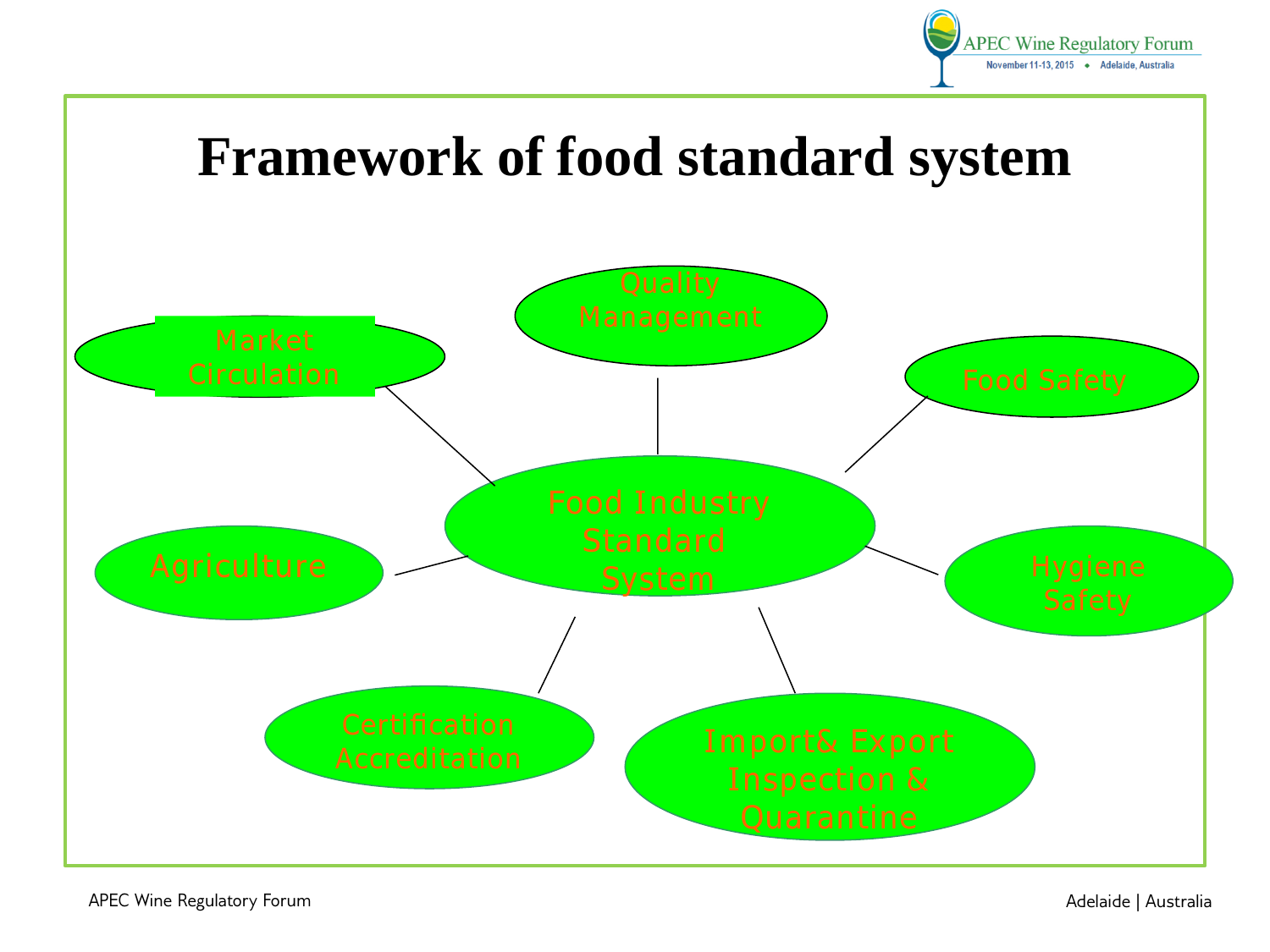

# Framework of food standard system
Quality Management

Market Circulation

Food Safety

Food Industry
Standard  System
Agriculture
Hygiene Safety

Certification
Accreditation
Import& Export
Inspection & Quarantine